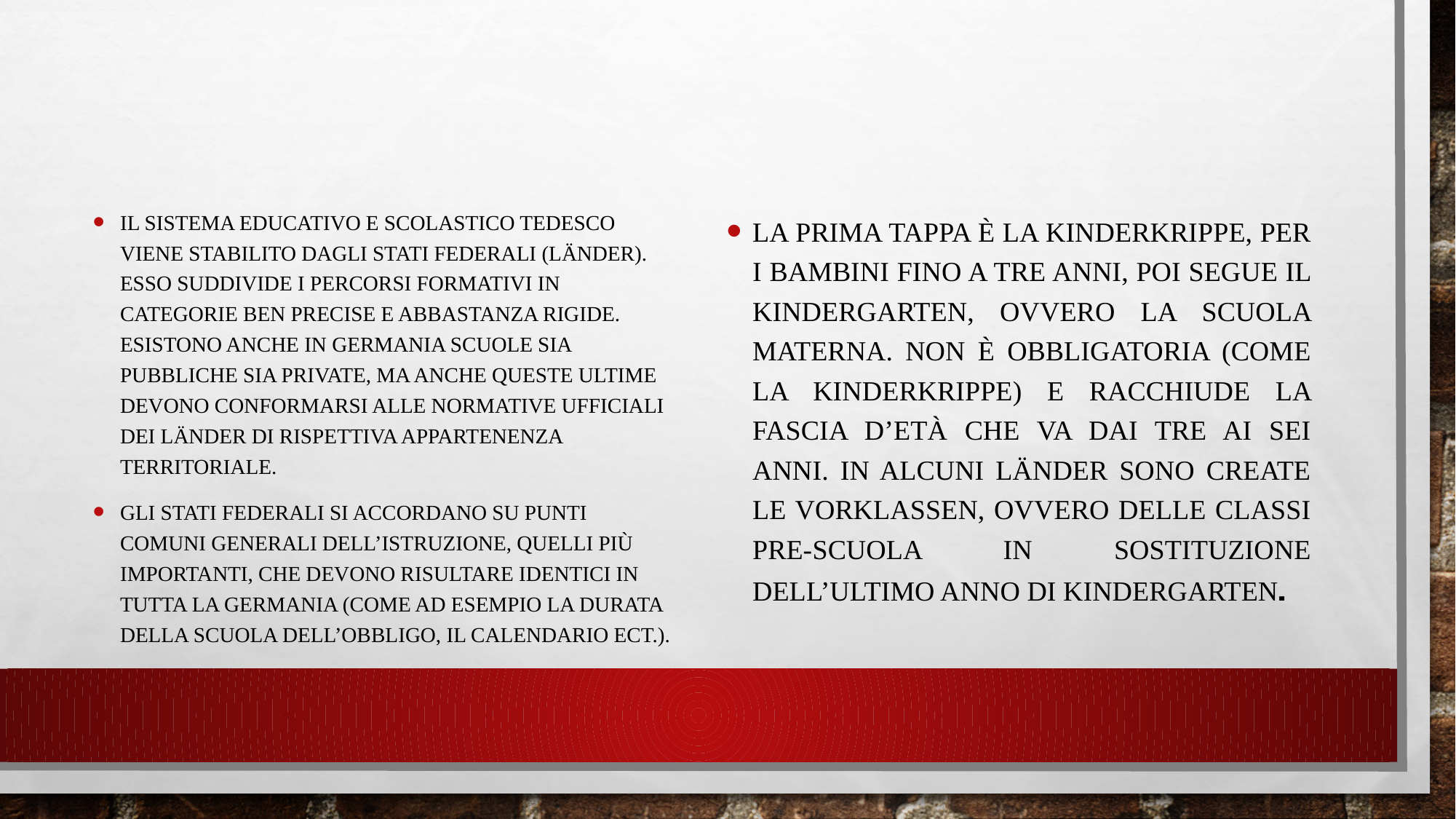

#
Il sistema educativo e scolastico tedesco viene stabilito dagli stati federali (Länder). Esso suddivide i percorsi formativi in categorie ben precise e abbastanza rigide. Esistono anche in Germania scuole sia pubbliche sia private, ma anche queste ultime devono conformarsi alle normative ufficiali dei Länder di rispettiva appartenenza territoriale.
Gli stati federali si accordano su punti comuni generali dell’istruzione, quelli più importanti, che devono risultare identici in tutta la Germania (come ad esempio la durata della scuola dell’obbligo, il calendario ect.).
La prima tappa è la Kinderkrippe, per i bambini fino a tre anni, poi segue il Kindergarten, ovvero la scuola materna. Non è obbligatoria (come la Kinderkrippe) e racchiude la fascia d’età che va dai tre ai sei anni. In alcuni Länder sono create le Vorklassen, ovvero delle classi pre-scuola in sostituzione dell’ultimo anno di Kindergarten.